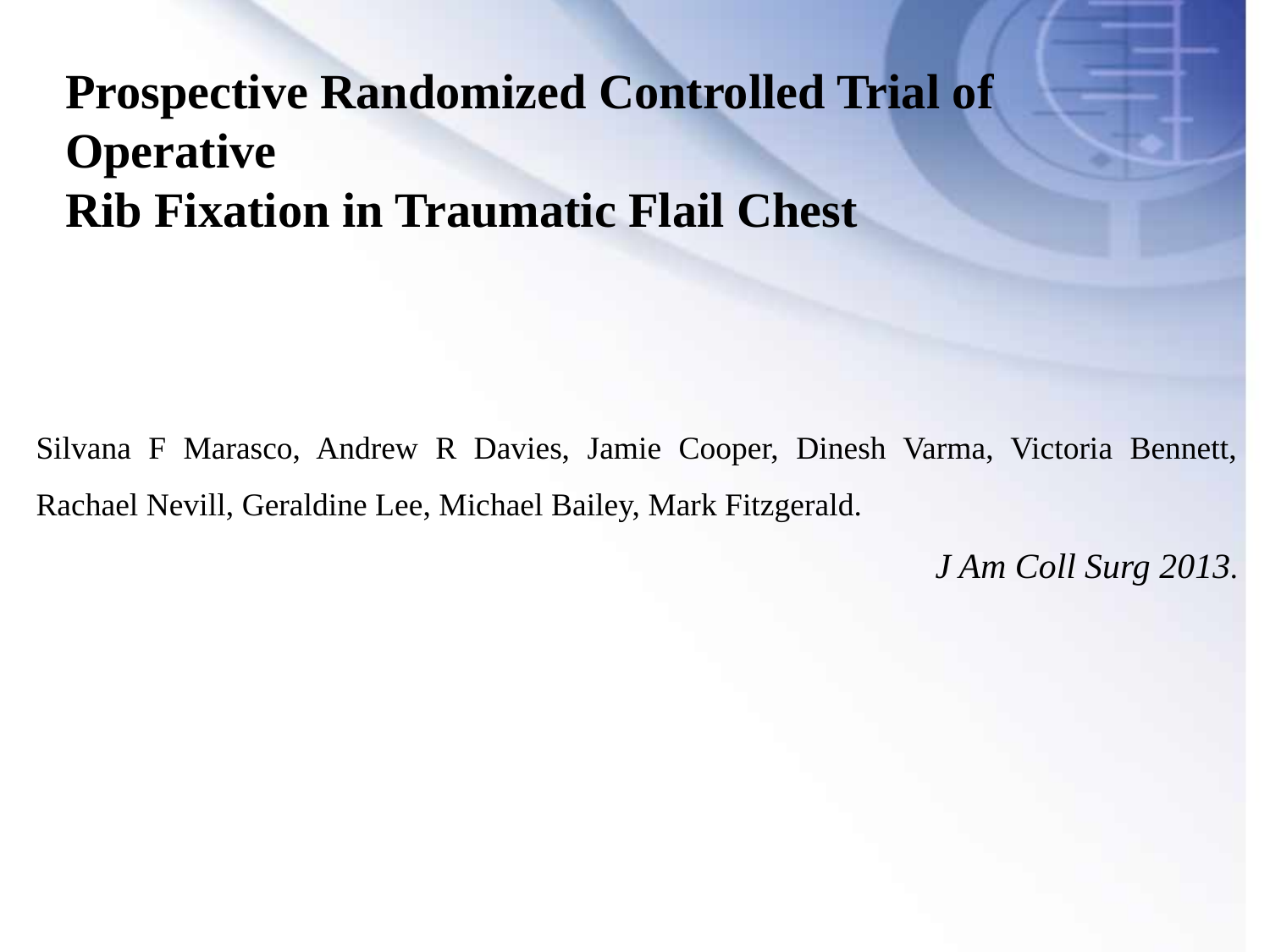

Prospective Randomized Controlled Trial of Operative
Rib Fixation in Traumatic Flail Chest
Silvana F Marasco, Andrew R Davies, Jamie Cooper, Dinesh Varma, Victoria Bennett, Rachael Nevill, Geraldine Lee, Michael Bailey, Mark Fitzgerald.
J Am Coll Surg 2013.